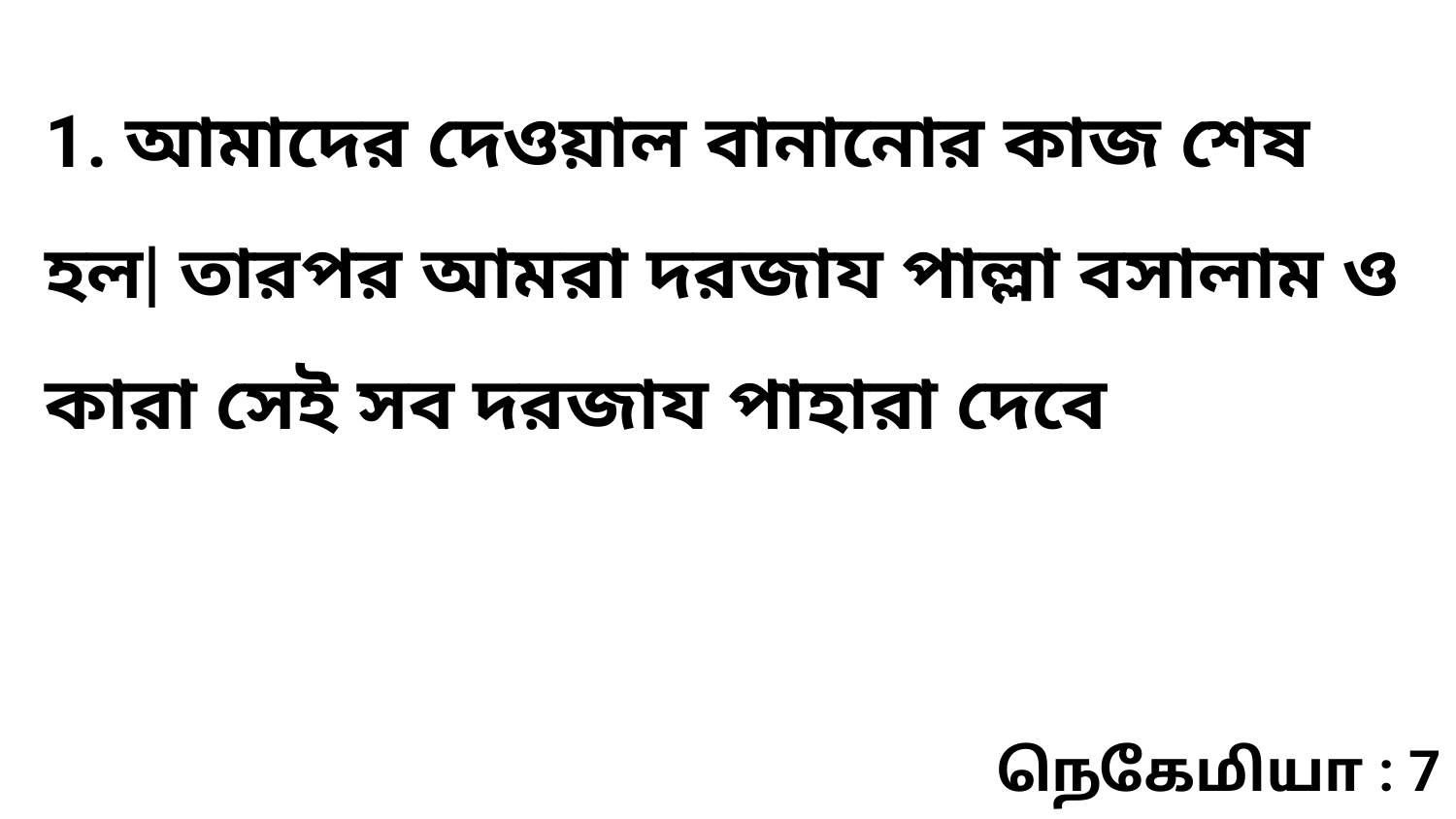

1. আমাদের দেওয়াল বানানোর কাজ শেষ হল| তারপর আমরা দরজায পাল্লা বসালাম ও কারা সেই সব দরজায পাহারা দেবে
நெகேமியா : 7